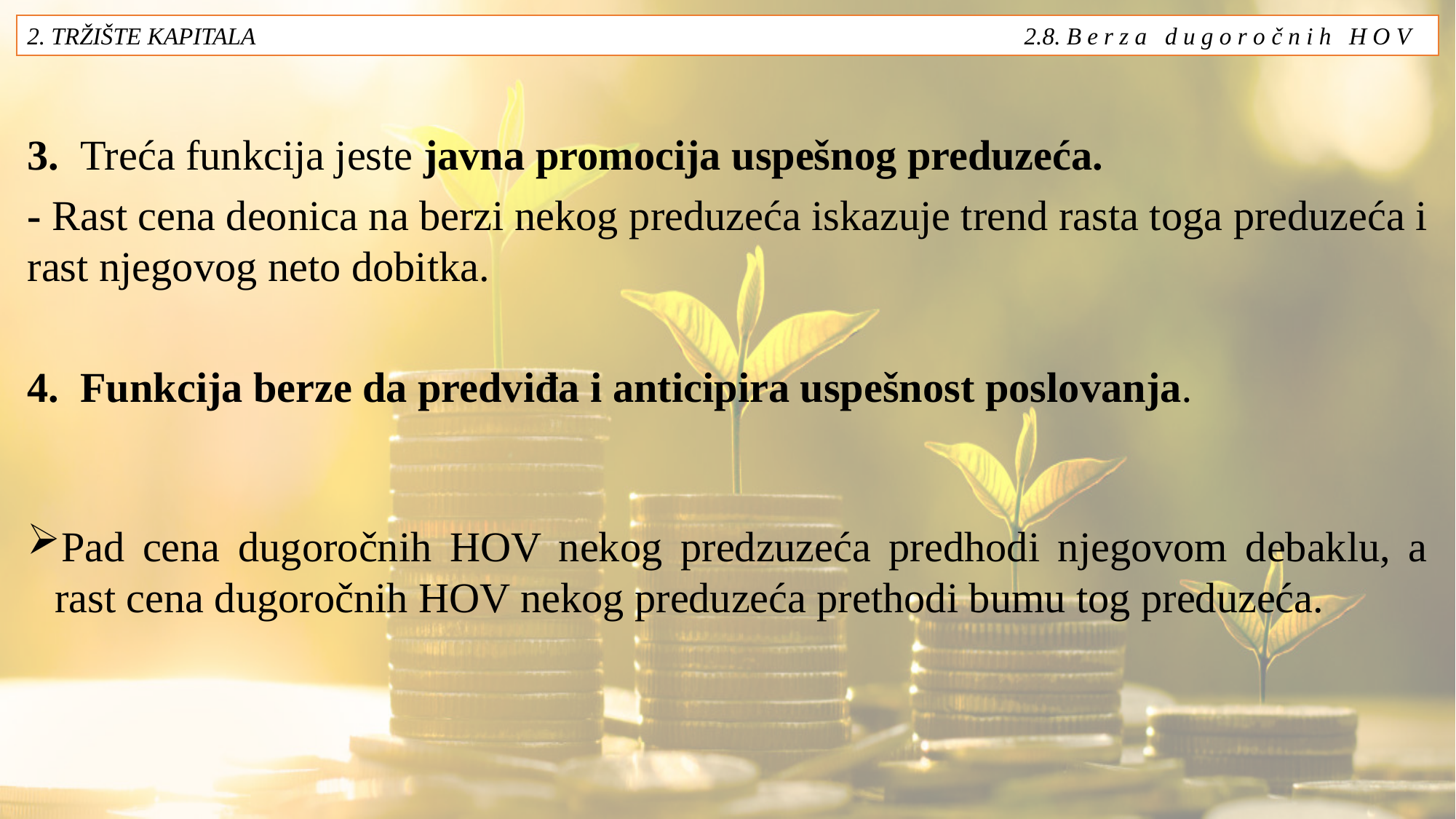

2. TRŽIŠTE KAPITALA                                                                                                                                2.8. B e r z a   d u g o r o č n i h   H O V
3.  Treća funkcija jeste javna promocija uspešnog preduzeća.
- Rast cena deonica na berzi nekog preduzeća iskazuje trend rasta toga preduzeća i rast njegovog neto dobitka.
4.  Funkcija berze da predviđa i anticipira uspešnost poslovanja.

Pad cena dugoročnih HOV nekog predzuzeća predhodi njegovom debaklu, a rast cena dugoročnih HOV nekog preduzeća prethodi bumu tog preduzeća.